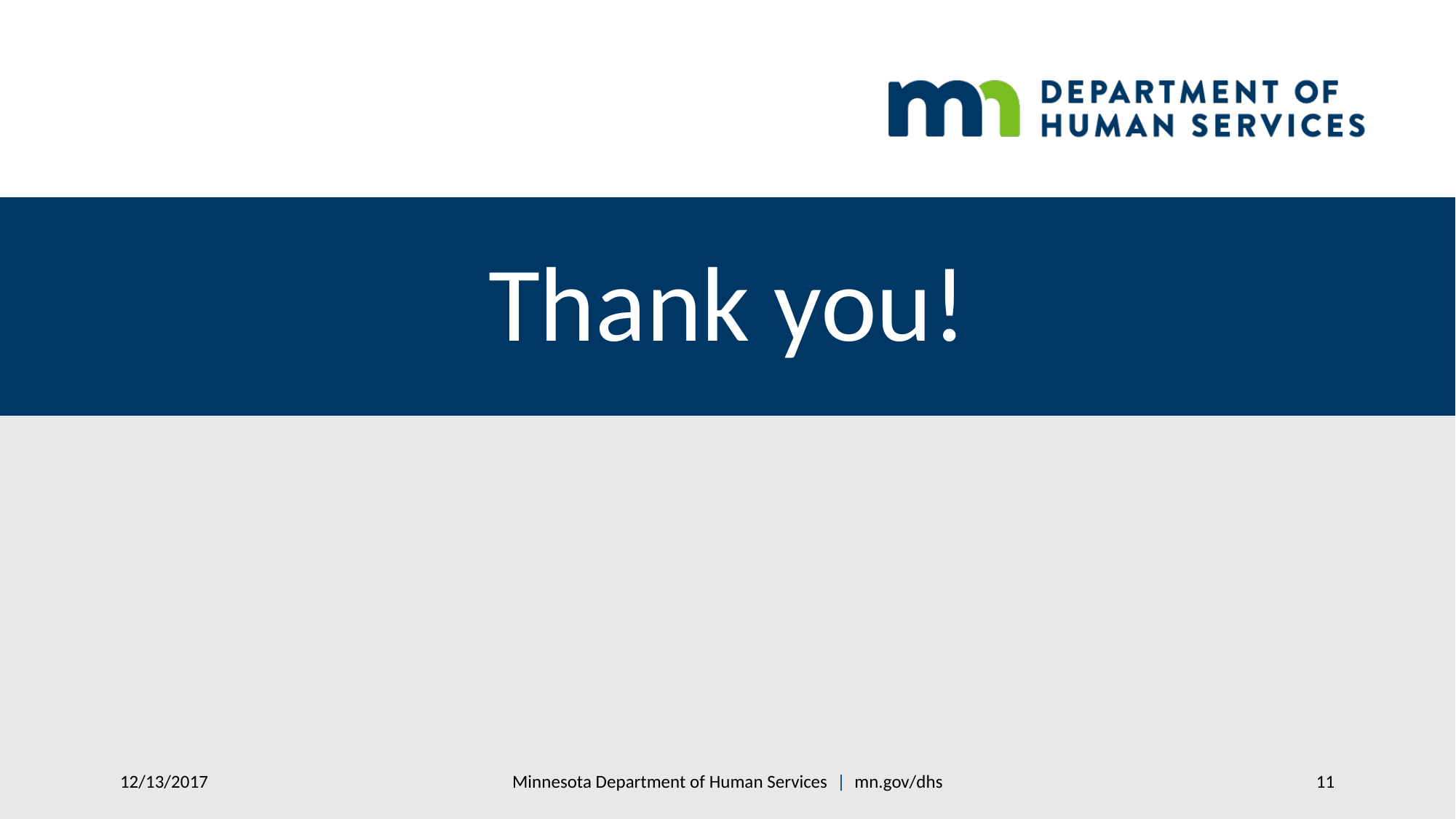

Minnesota Department of Human Services | mn.gov/dhs
12/13/2017
11